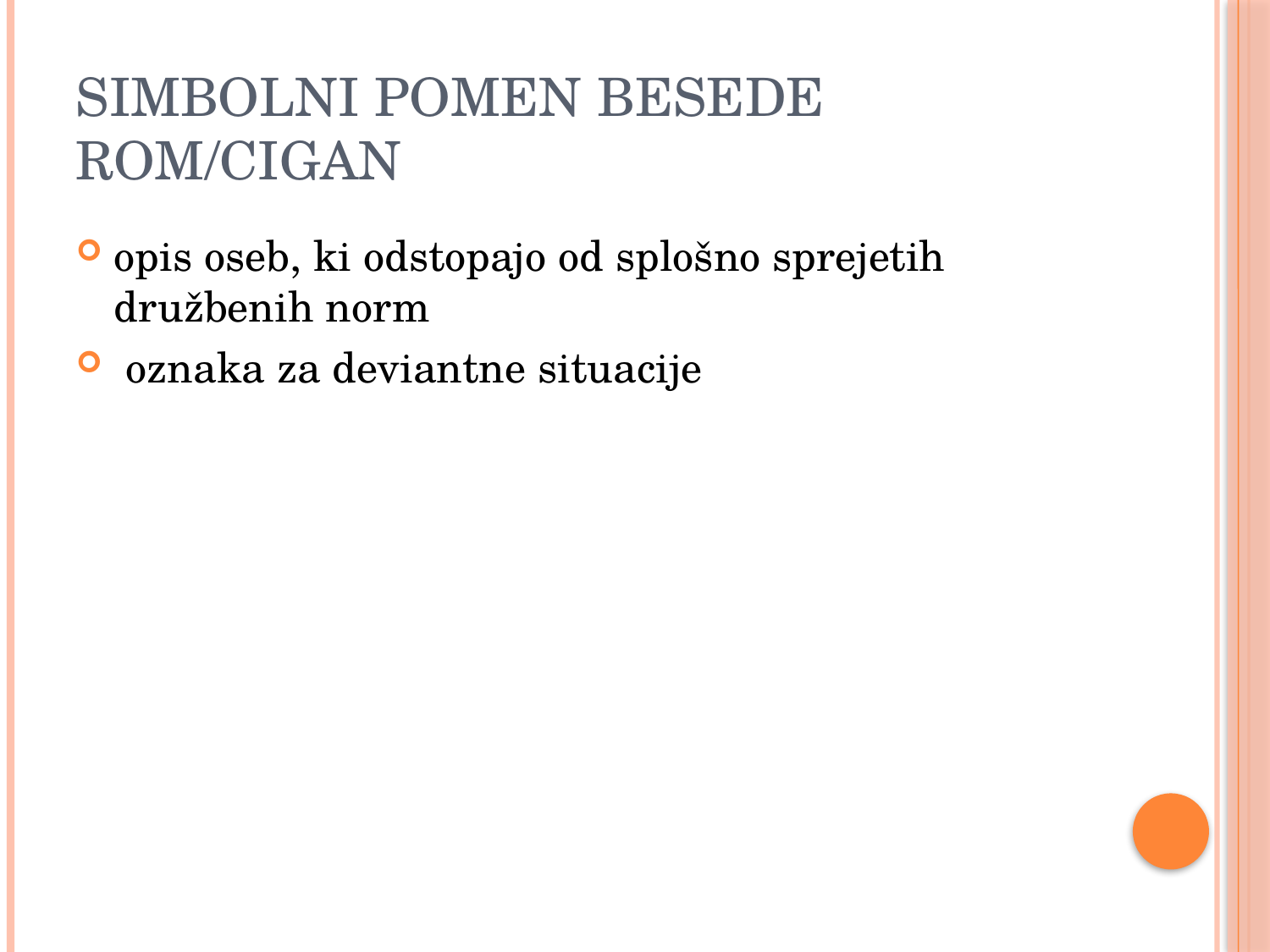

# Simbolni pomen besede Rom/cigan
opis oseb, ki odstopajo od splošno sprejetih družbenih norm
 oznaka za deviantne situacije